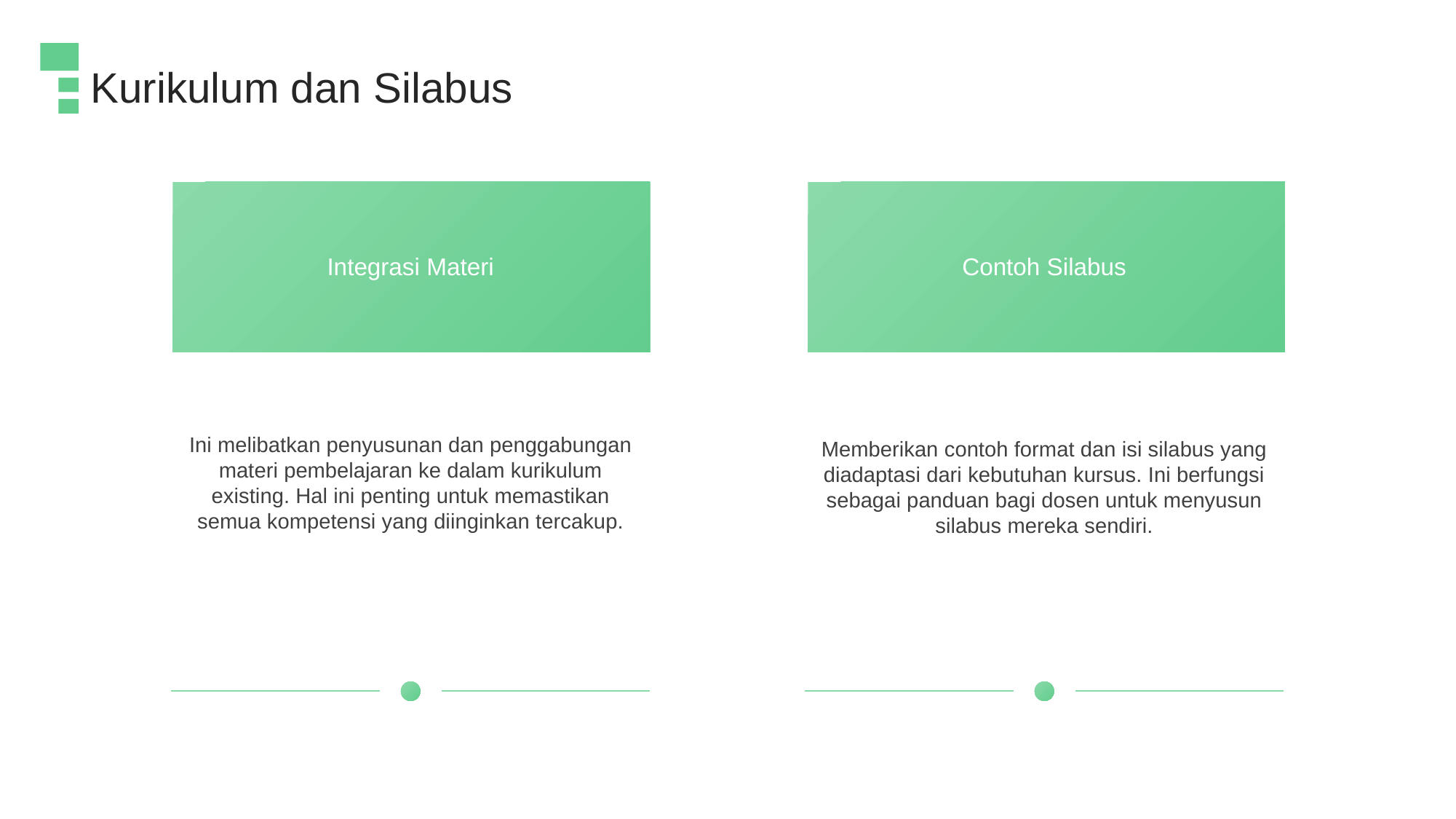

Kurikulum dan Silabus

Integrasi Materi
Contoh Silabus
Ini melibatkan penyusunan dan penggabungan materi pembelajaran ke dalam kurikulum existing. Hal ini penting untuk memastikan semua kompetensi yang diinginkan tercakup.
Memberikan contoh format dan isi silabus yang diadaptasi dari kebutuhan kursus. Ini berfungsi sebagai panduan bagi dosen untuk menyusun silabus mereka sendiri.